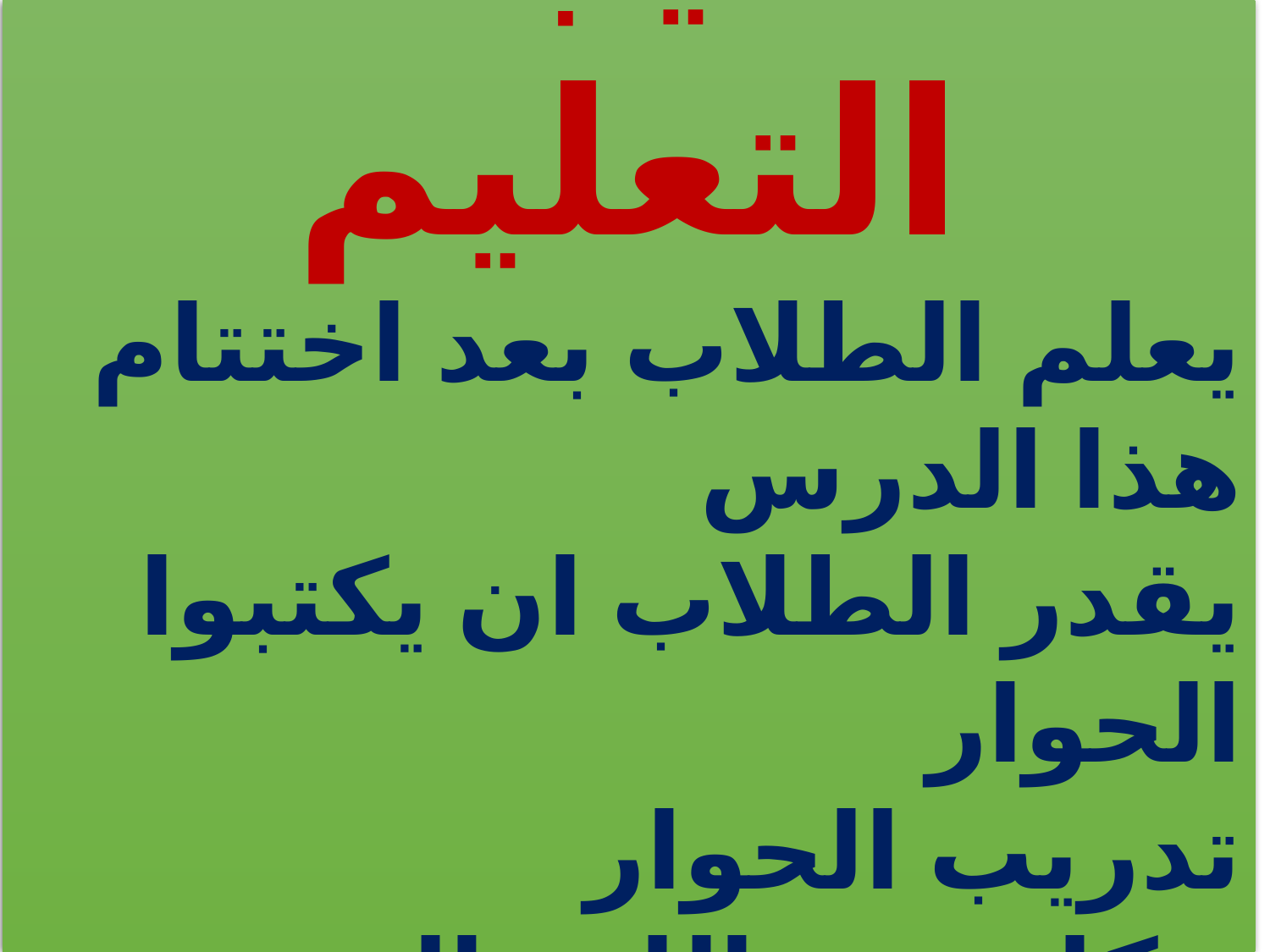

نتيجة التعليم
يعلم الطلاب بعد اختتام هذا الدرس
يقدر الطلاب ان يكتبوا الحوار
تدريب الحوار
يتكلمون باللغة العربية
موضع حصن لال باغ